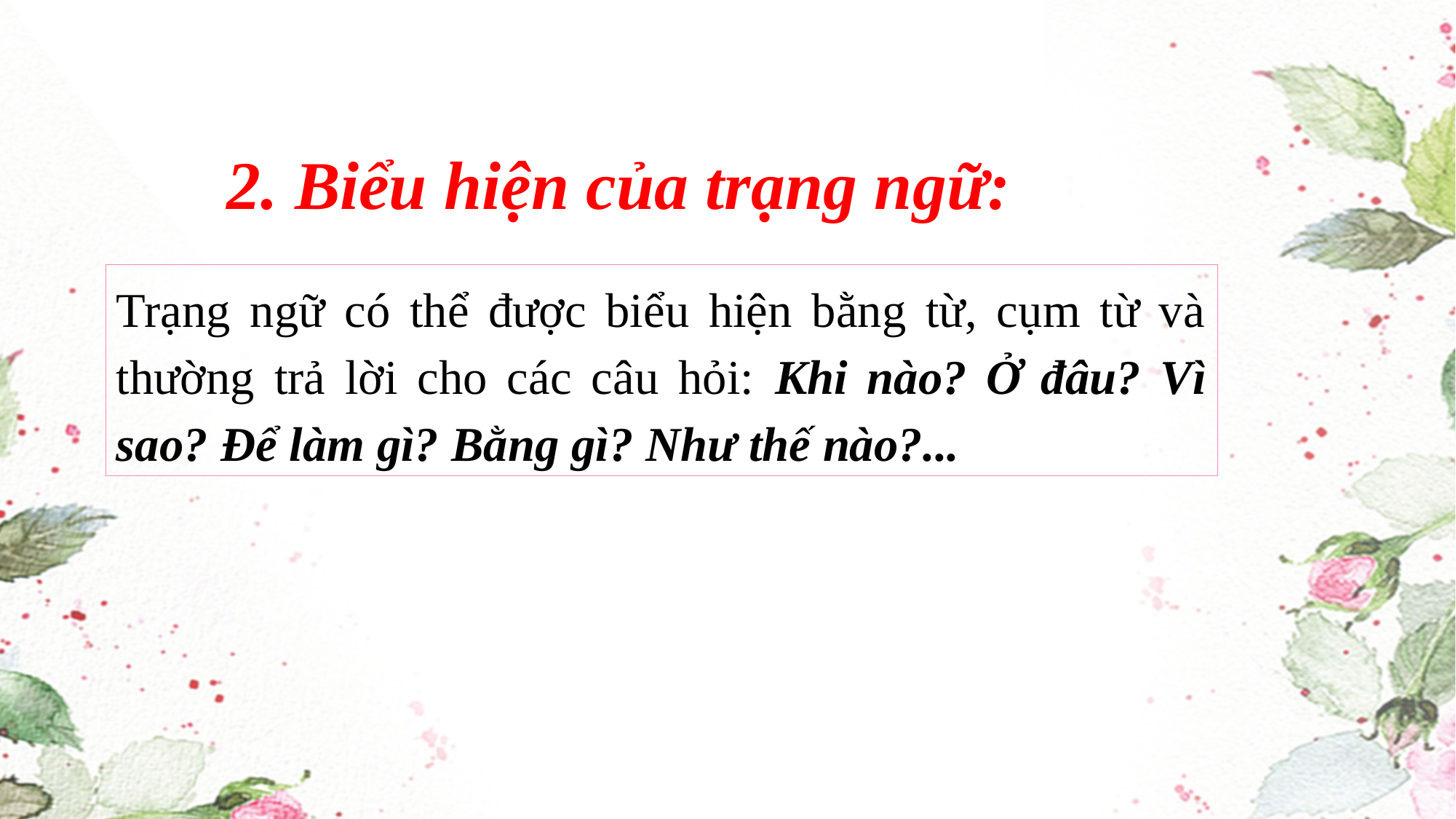

2. Biểu hiện của trạng ngữ:
Trạng ngữ có thể được biểu hiện bằng từ, cụm từ và thường trả lời cho các câu hỏi: Khi nào? Ở đâu? Vì sao? Để làm gì? Bằng gì? Như thế nào?...